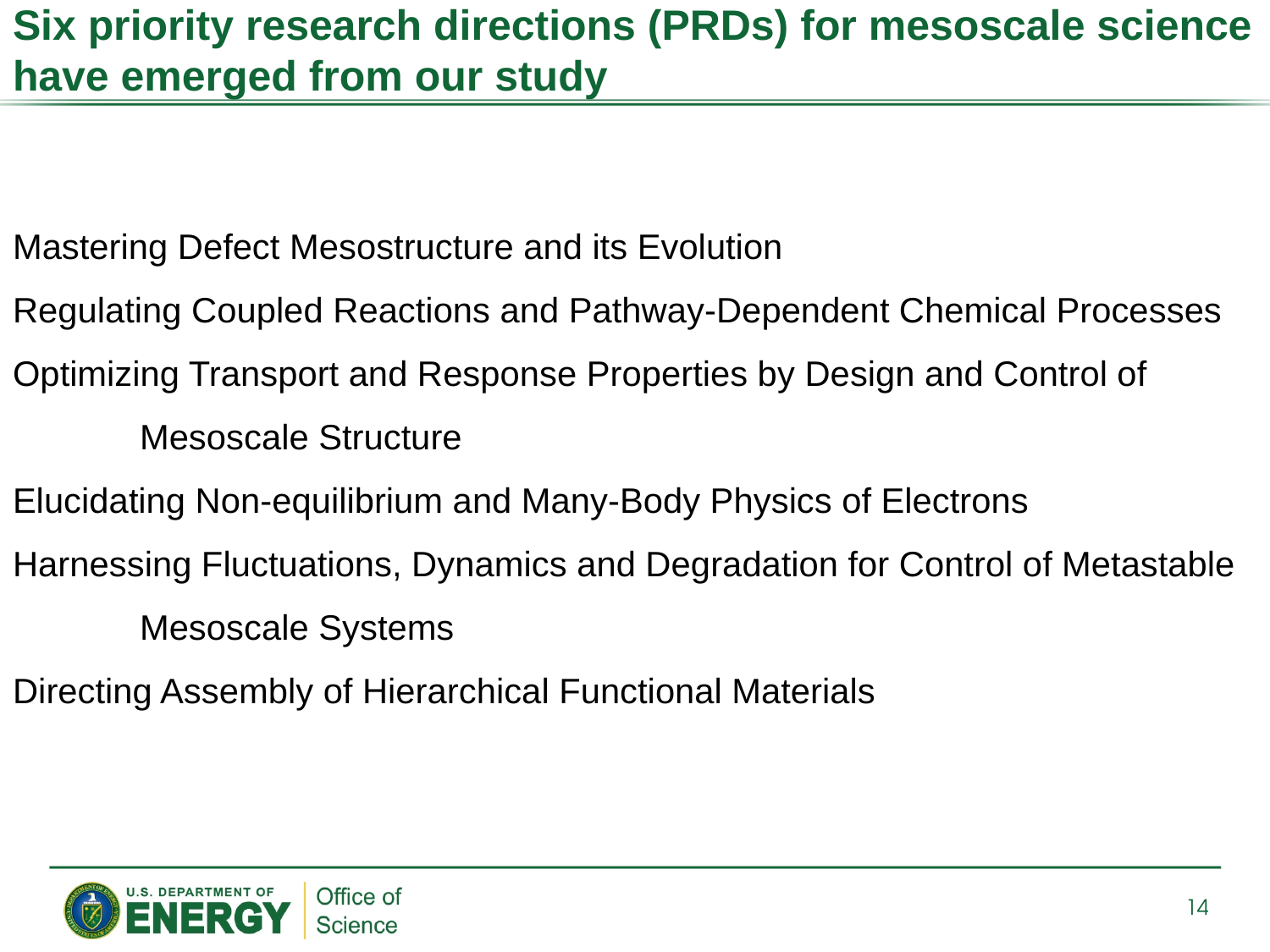

# Six priority research directions (PRDs) for mesoscale science have emerged from our study
Mastering Defect Mesostructure and its Evolution
Regulating Coupled Reactions and Pathway-Dependent Chemical Processes
Optimizing Transport and Response Properties by Design and Control of 	Mesoscale Structure
Elucidating Non-equilibrium and Many-Body Physics of Electrons
Harnessing Fluctuations, Dynamics and Degradation for Control of Metastable 	Mesoscale Systems
Directing Assembly of Hierarchical Functional Materials
14